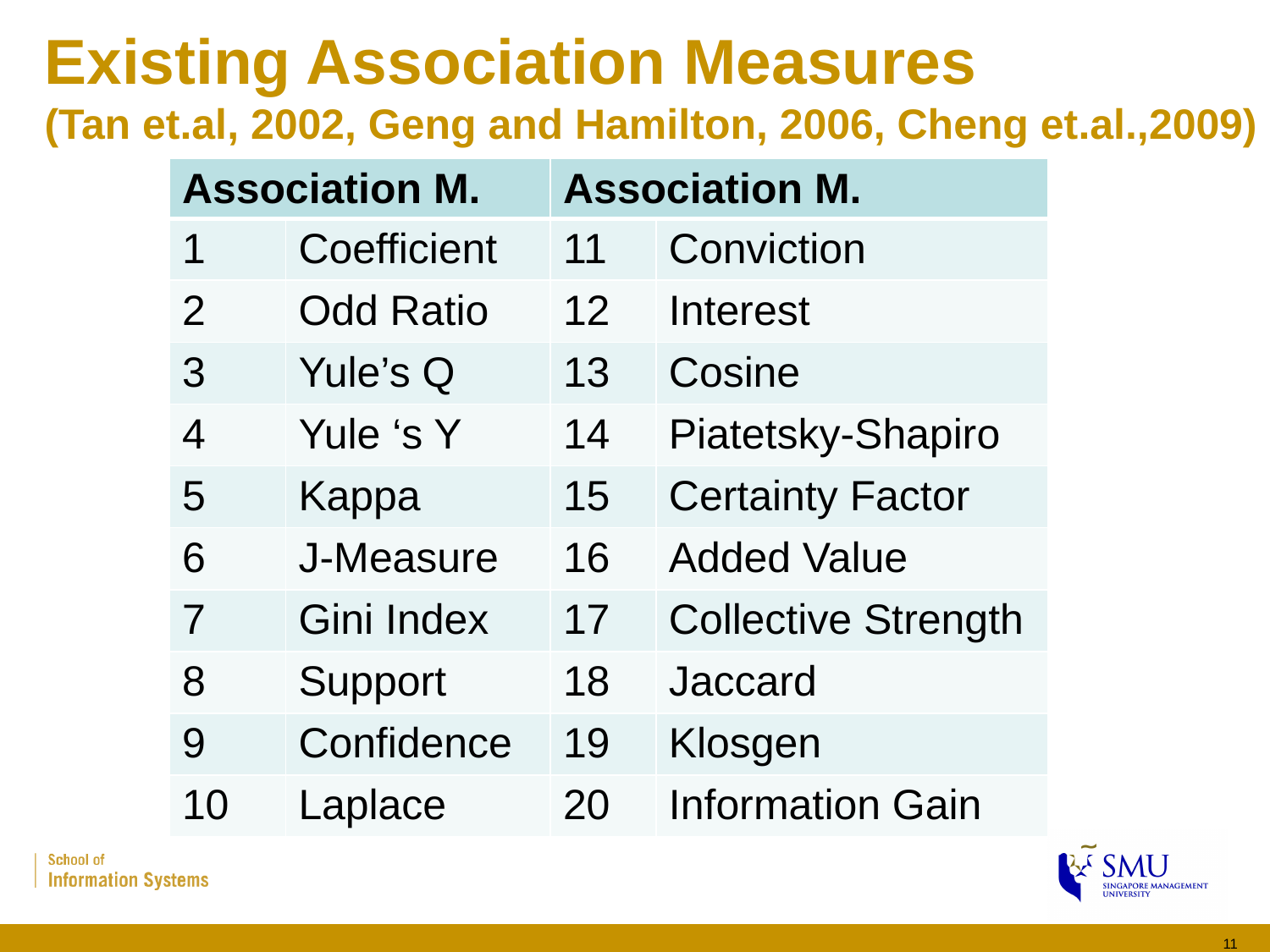

# Existing Association Measures (Tan et.al, 2002, Geng and Hamilton, 2006, Cheng et.al.,2009)
| Association M. |  |
| --- | --- |
| 1 | Coefficient |
| 2 | Odd Ratio |
| 3 | Yule’s Q |
| 4 | Yule ‘s Y |
| 5 | Kappa |
| 6 | J-Measure |
| 7 | Gini Index |
| 8 | Support |
| 9 | Confidence |
| 10 | Laplace |
| Association M. |  |
| --- | --- |
| 11 | Conviction |
| 12 | Interest |
| 13 | Cosine |
| 14 | Piatetsky-Shapiro |
| 15 | Certainty Factor |
| 16 | Added Value |
| 17 | Collective Strength |
| 18 | Jaccard |
| 19 | Klosgen |
| 20 | Information Gain |
11